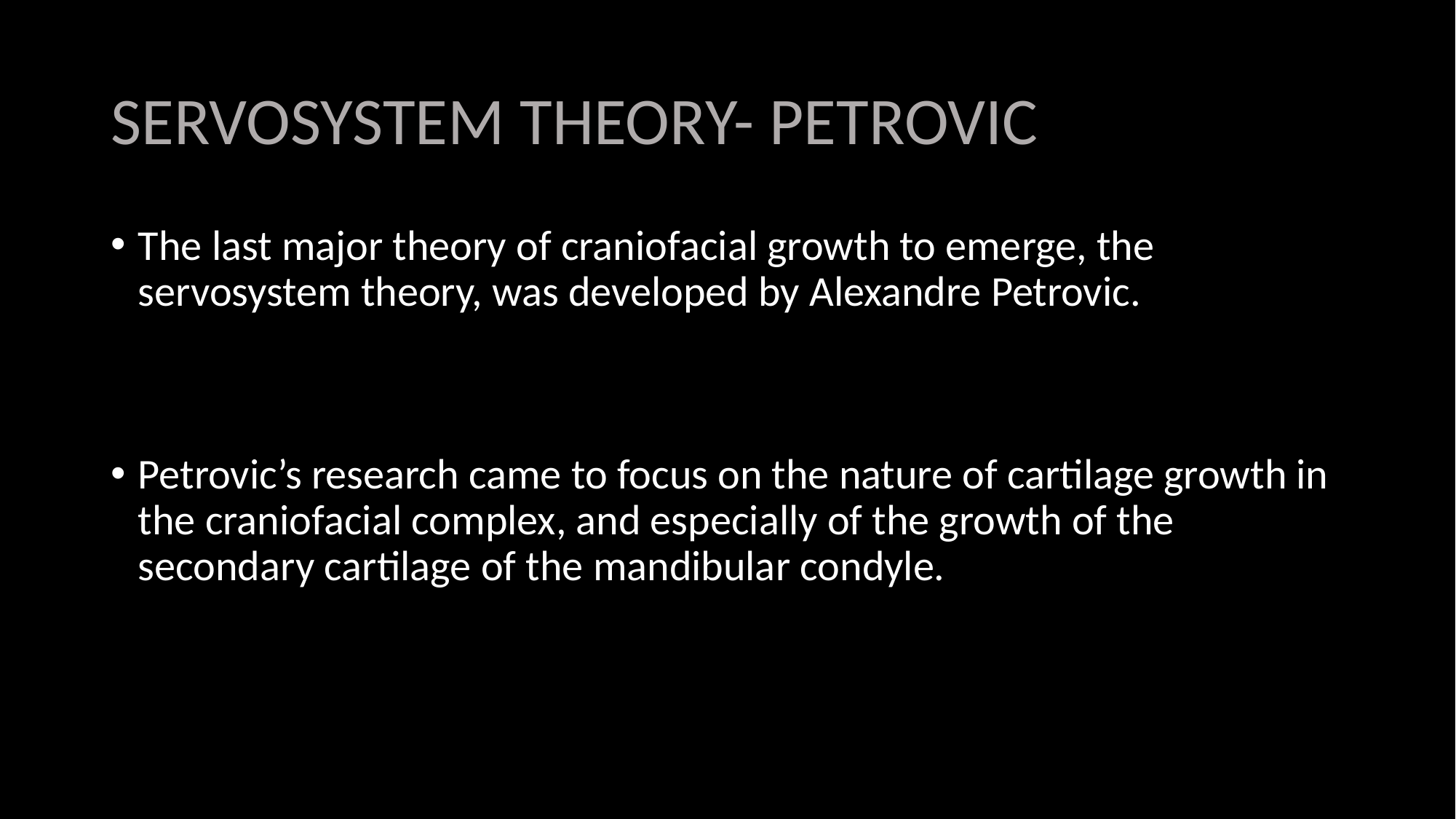

# SERVOSYSTEM THEORY- PETROVIC
The last major theory of craniofacial growth to emerge, the servosystem theory, was developed by Alexandre Petrovic.

Petrovic’s research came to focus on the nature of cartilage growth in the craniofacial complex, and especially of the growth of the secondary cartilage of the mandibular condyle.